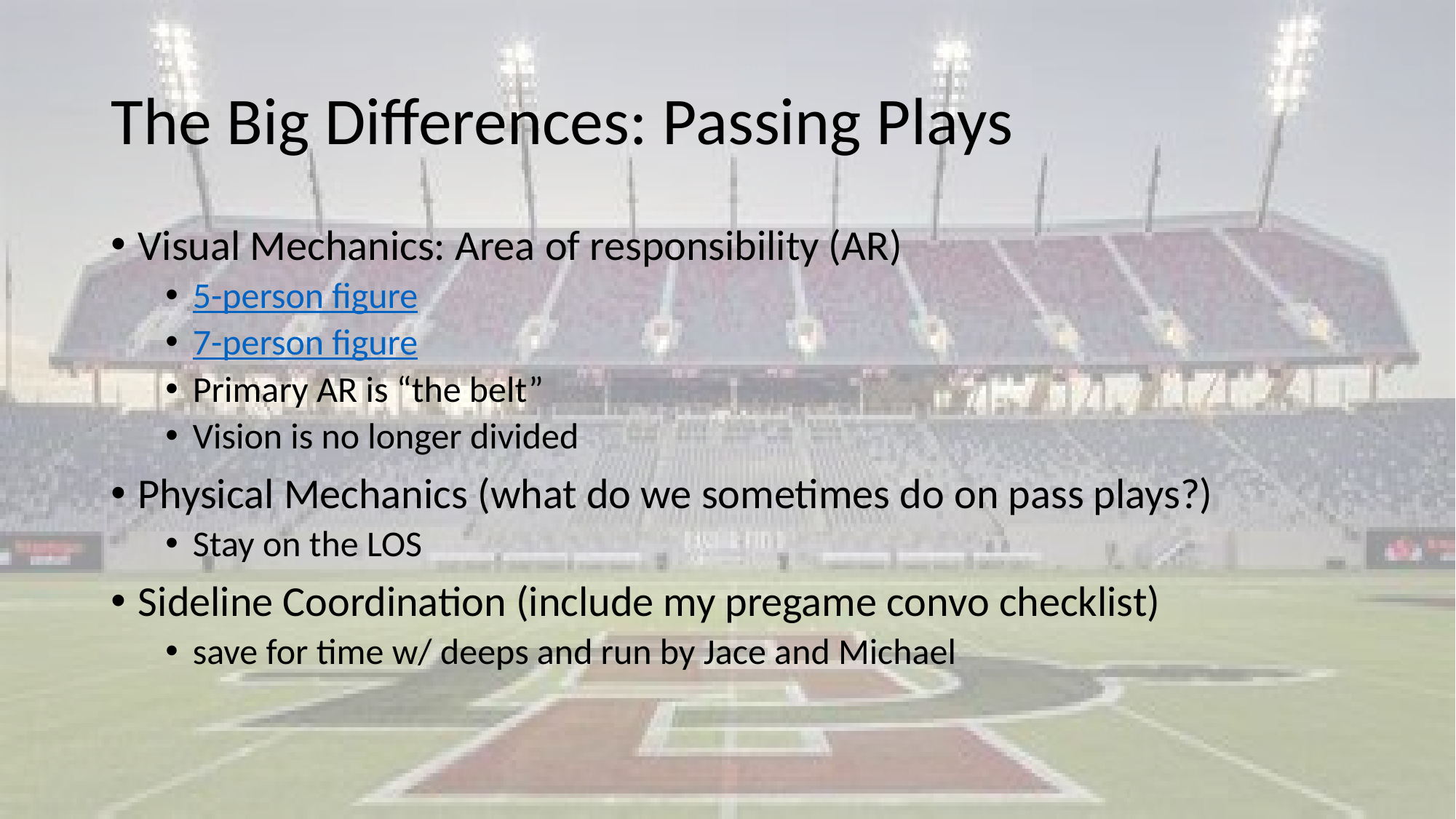

# The Big Differences: Passing Plays
Visual Mechanics: Area of responsibility (AR)
5-person figure
7-person figure
Primary AR is “the belt”
Vision is no longer divided
Physical Mechanics (what do we sometimes do on pass plays?)
Stay on the LOS
Sideline Coordination (include my pregame convo checklist)
save for time w/ deeps and run by Jace and Michael